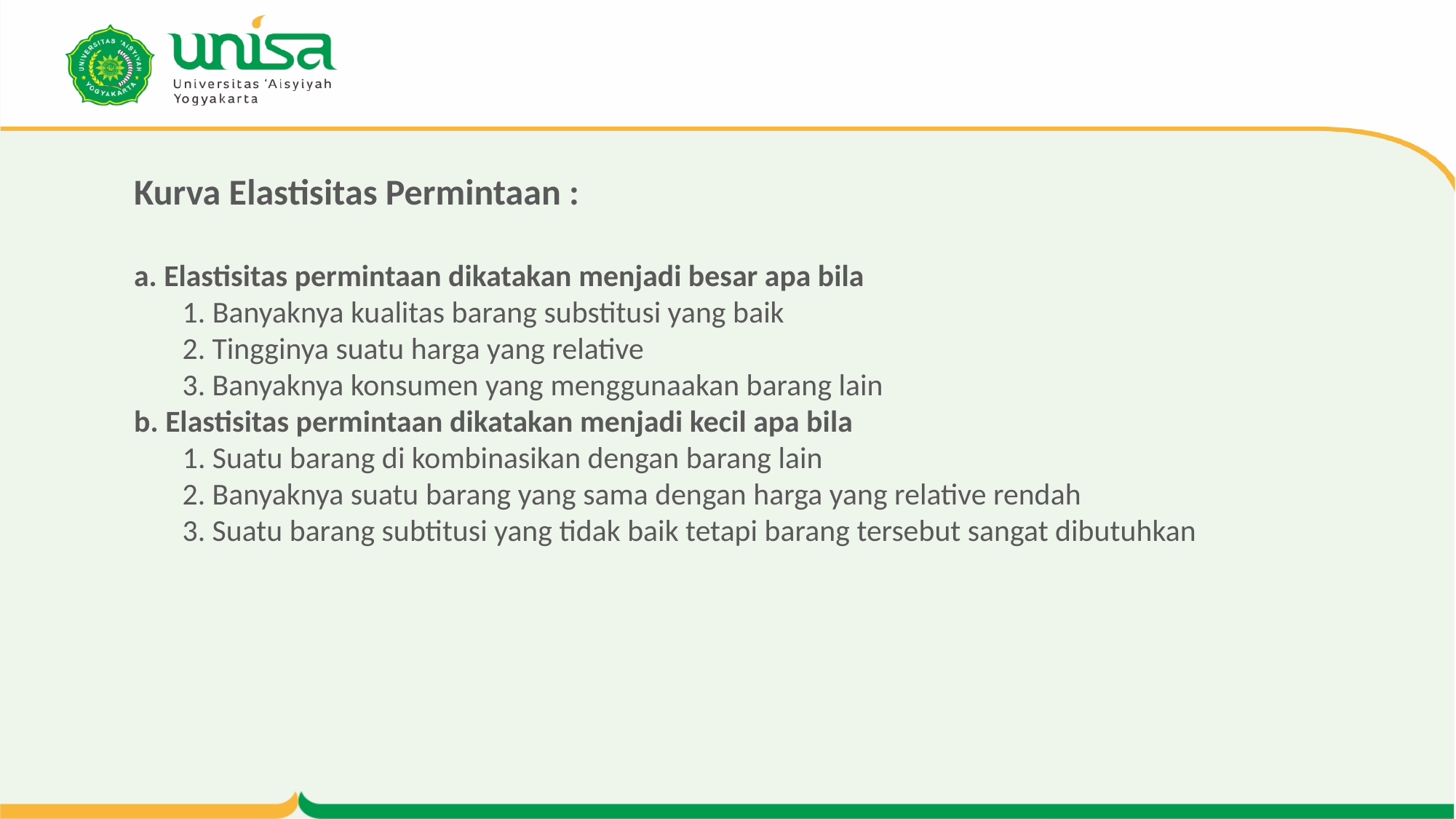

# Kurva Elastisitas Permintaan : a. Elastisitas permintaan dikatakan menjadi besar apa bila 1. Banyaknya kualitas barang substitusi yang baik 2. Tingginya suatu harga yang relative 3. Banyaknya konsumen yang menggunaakan barang lain b. Elastisitas permintaan dikatakan menjadi kecil apa bila 1. Suatu barang di kombinasikan dengan barang lain 2. Banyaknya suatu barang yang sama dengan harga yang relative rendah 3. Suatu barang subtitusi yang tidak baik tetapi barang tersebut sangat dibutuhkan